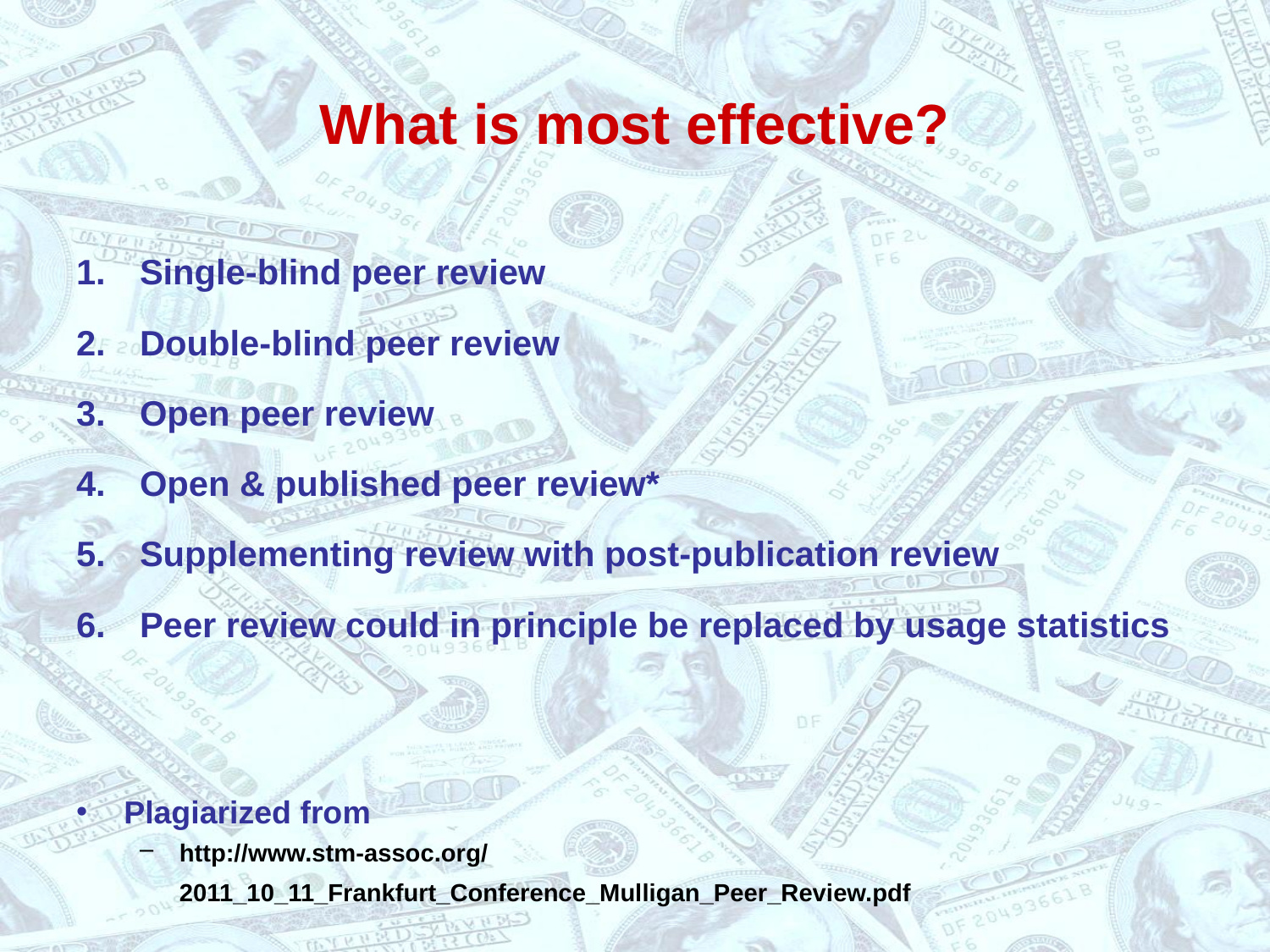

# What is most effective?
Single-blind peer review
Double-blind peer review
Open peer review
Open & published peer review*
Supplementing review with post-publication review
Peer review could in principle be replaced by usage statistics

Plagiarized from
http://www.stm-assoc.org/2011_10_11_Frankfurt_Conference_Mulligan_Peer_Review.pdf